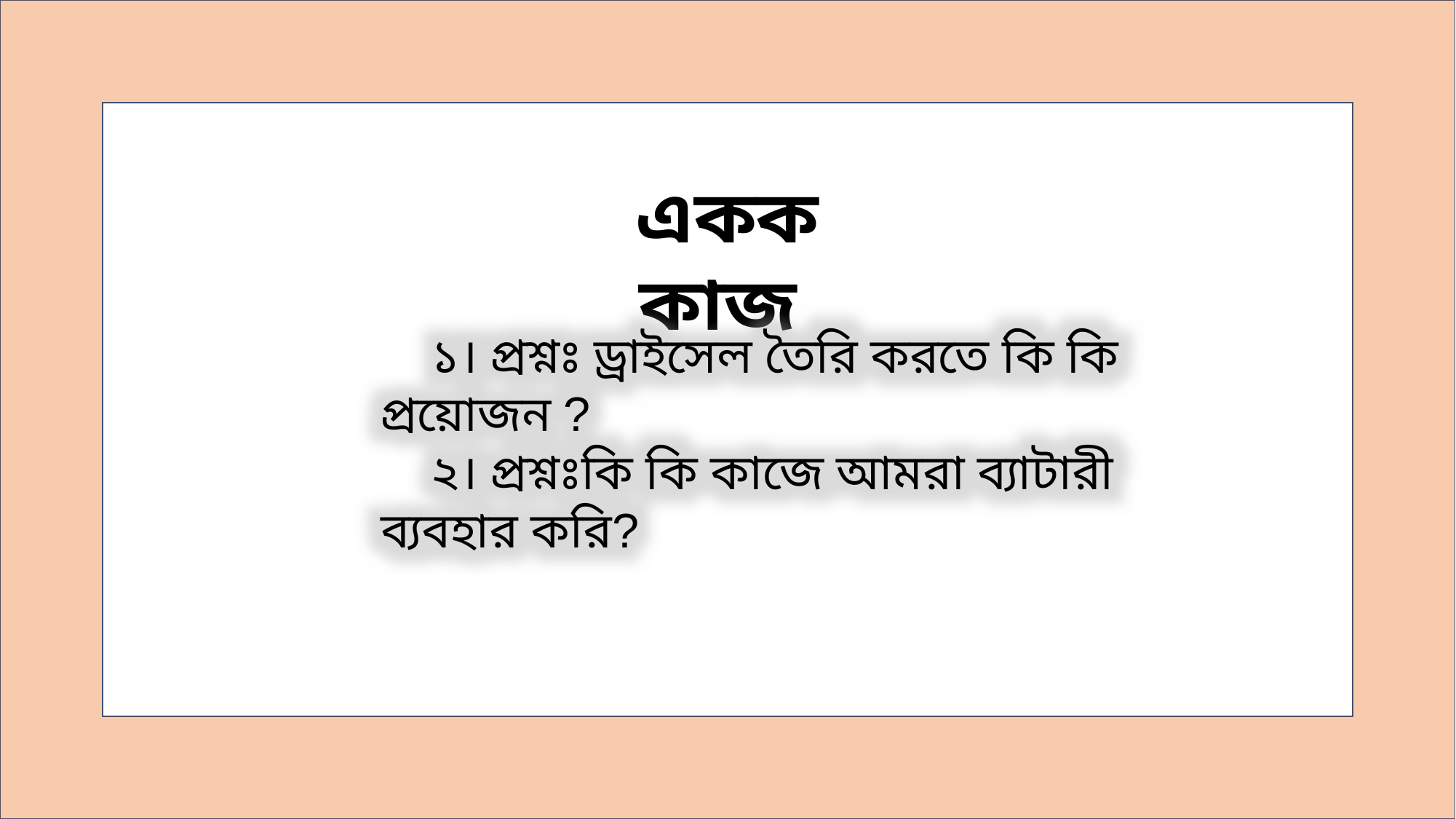

একক কাজ
    ১। প্রশ্নঃ ড্রাইসেল তৈরি করতে কি কি প্রয়োজন ?
    ২। প্রশ্নঃকি কি কাজে আমরা ব্যাটারী ব্যবহার করি?